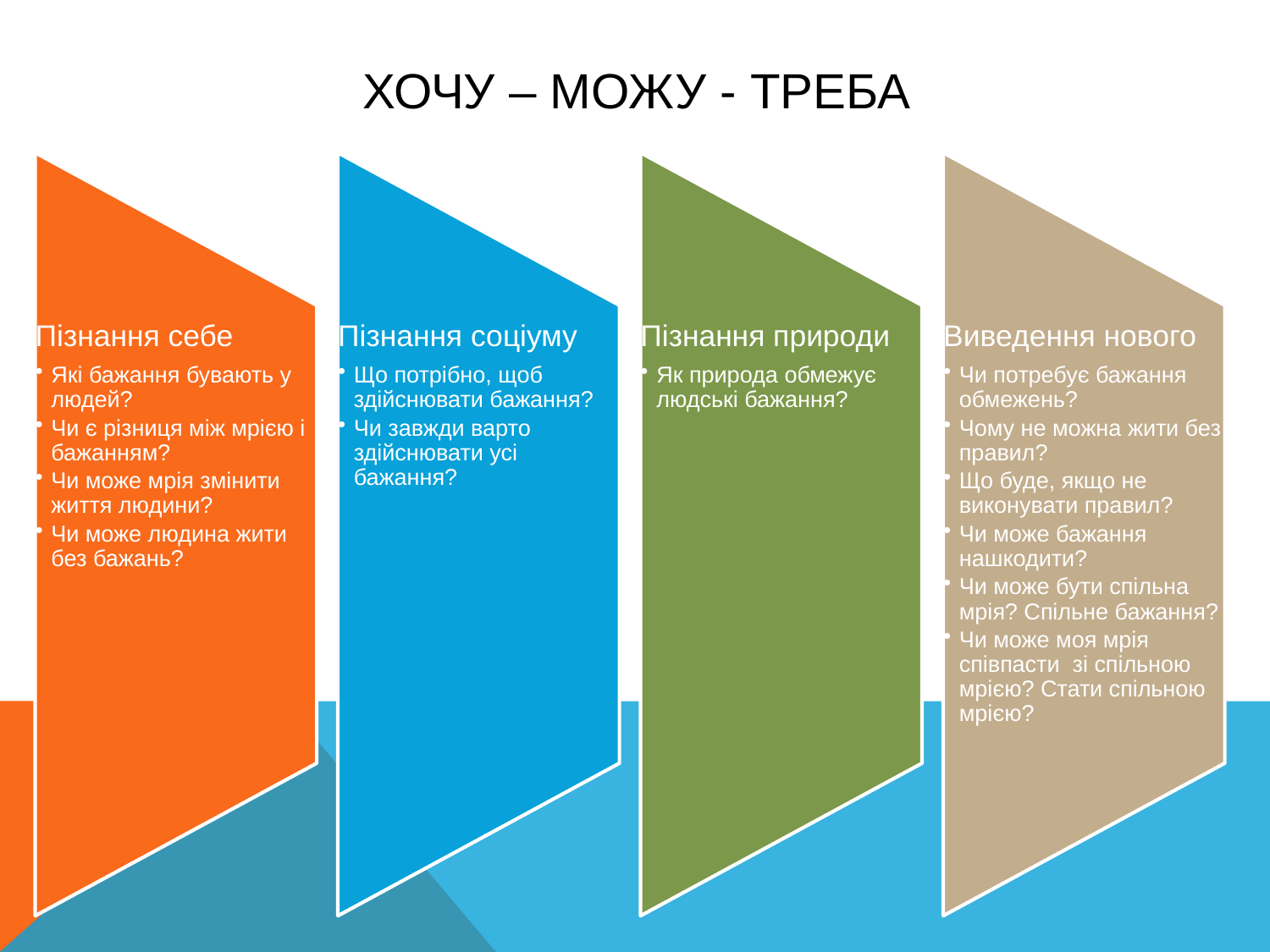

# Хочу – можу - треба
Пізнання себе
Які бажання бувають у людей?
Чи є різниця між мрією і бажанням?
Чи може мрія змінити життя людини?
Чи може людина жити без бажань?

Пізнання соціуму
Що потрібно, щоб здійснювати бажання?
Чи завжди варто здійснювати усі бажання?
Пізнання природи
Як природа обмежує людські бажання?
Виведення нового
Чи потребує бажання обмежень?
Чому не можна жити без правил?
Що буде, якщо не виконувати правил?
Чи може бажання нашкодити?
Чи може бути спільна мрія? Спільне бажання?
Чи може моя мрія співпасти  зі спільною мрією? Стати спільною мрією?